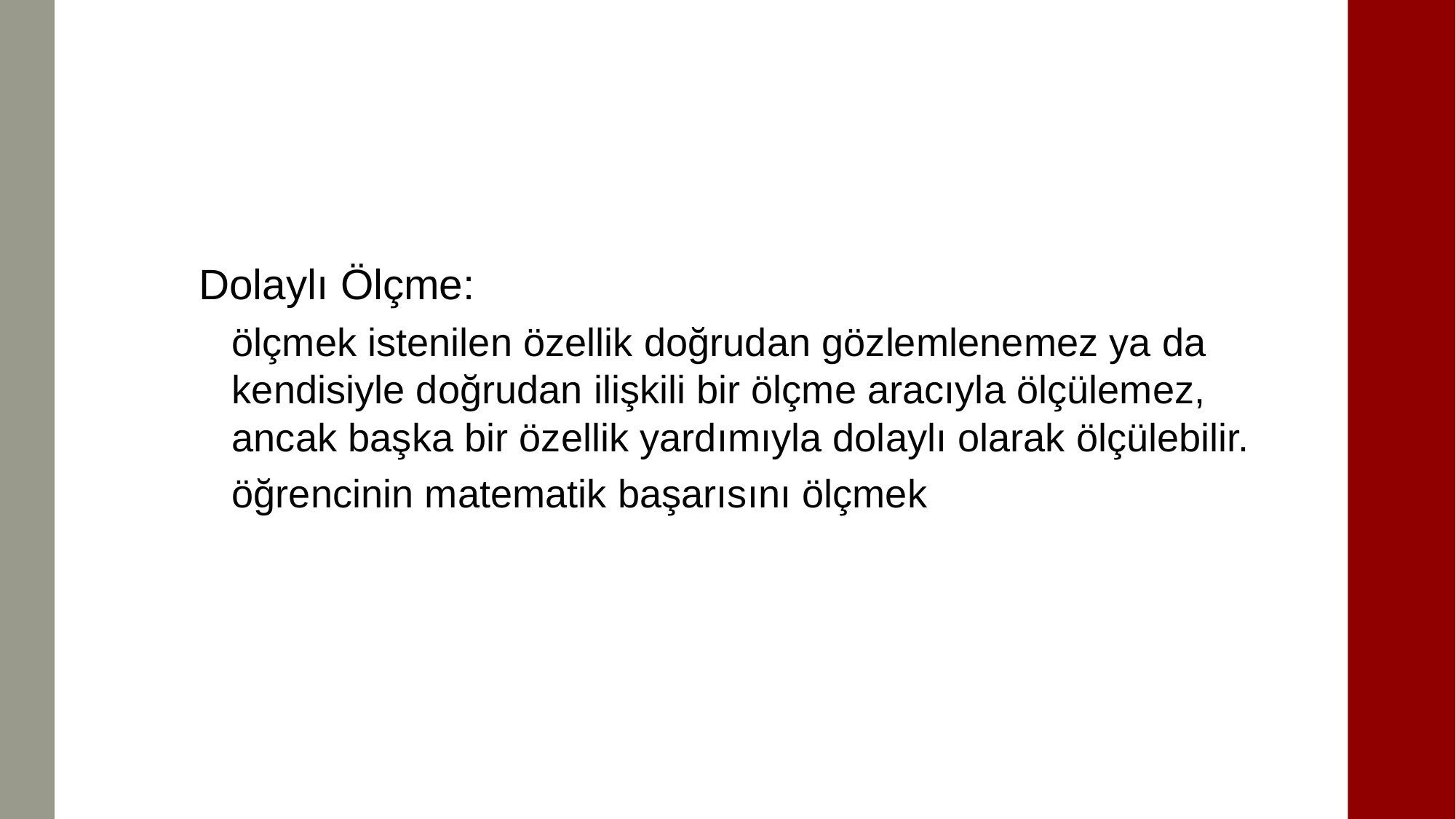

Dolaylı Ölçme:
ölçmek istenilen özellik doğrudan gözlemlenemez ya da kendisiyle doğrudan ilişkili bir ölçme aracıyla ölçülemez, ancak başka bir özellik yardımıyla dolaylı olarak ölçülebilir.
öğrencinin matematik başarısını ölçmek